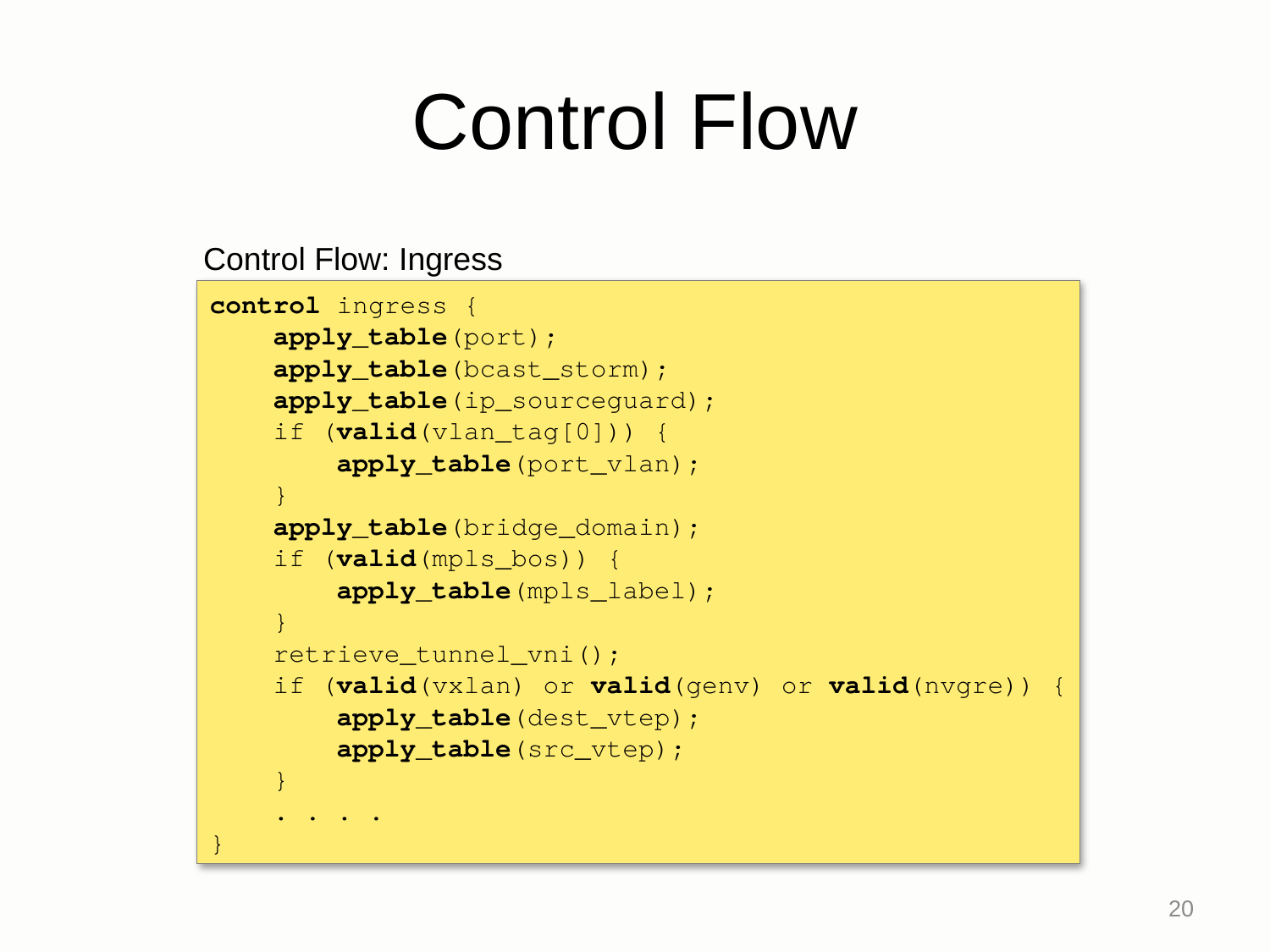

# Control Flow
Control Flow: Ingress
control ingress {
    apply_table(port);
    apply_table(bcast_storm);
    apply_table(ip_sourceguard);
    if (valid(vlan_tag[0])) {
        apply_table(port_vlan);
    }
    apply_table(bridge_domain);
    if (valid(mpls_bos)) {
        apply_table(mpls_label);
    }
    retrieve_tunnel_vni();
    if (valid(vxlan) or valid(genv) or valid(nvgre)) {
        apply_table(dest_vtep);
        apply_table(src_vtep);
    }
    . . . .
}
20